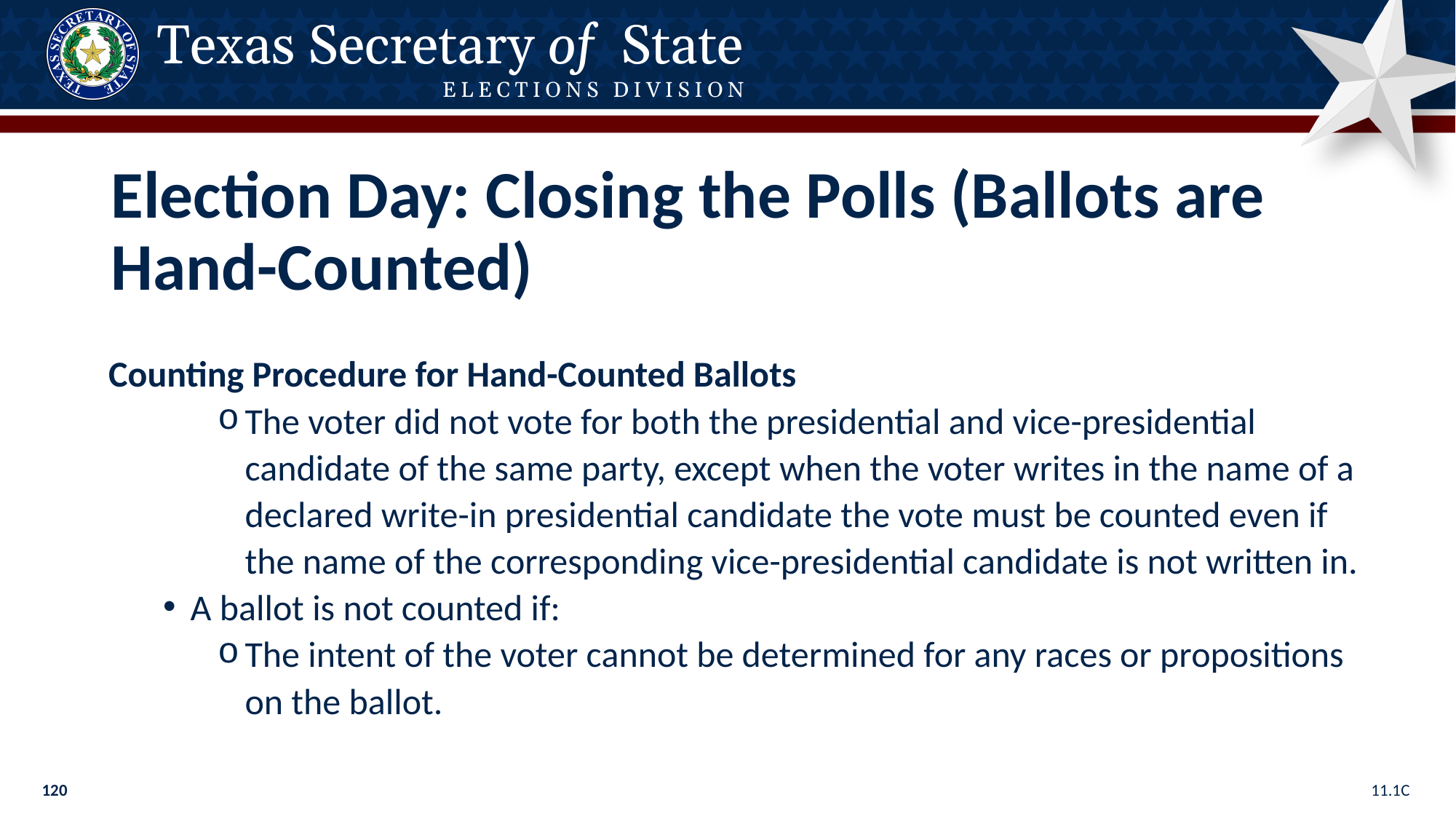

Election Day: Closing the Polls (Ballots are Hand-Counted)
Counting Procedure for Hand-Counted Ballots
The voter did not vote for both the presidential and vice-presidential candidate of the same party, except when the voter writes in the name of a declared write-in presidential candidate the vote must be counted even if the name of the corresponding vice-presidential candidate is not written in.
A ballot is not counted if:
The intent of the voter cannot be determined for any races or propositions on the ballot.

11.1C
120